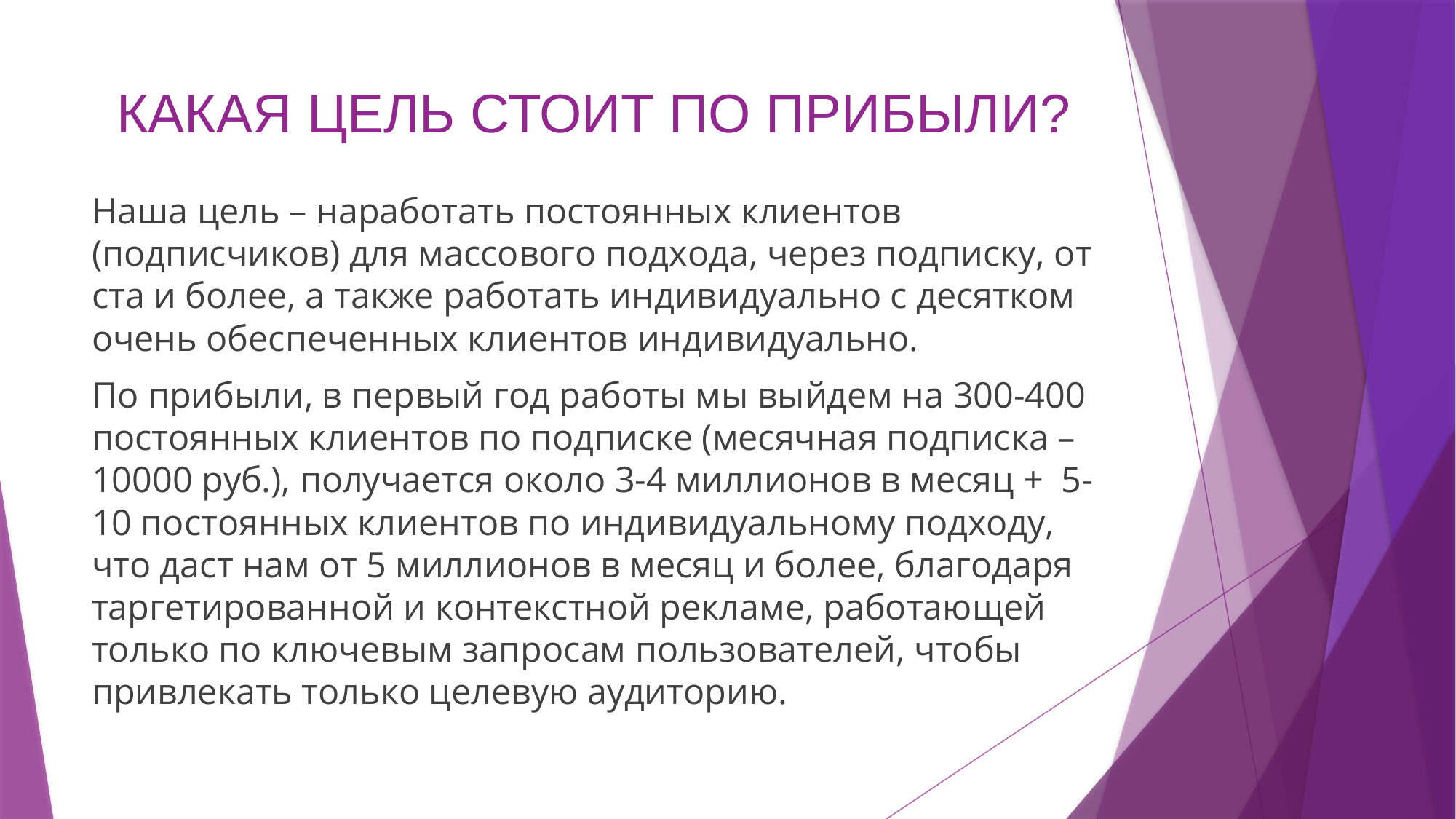

# КАКАЯ ЦЕЛЬ СТОИТ ПО ПРИБЫЛИ?
Наша цель – наработать постоянных клиентов (подписчиков) для массового подхода, через подписку, от ста и более, а также работать индивидуально с десятком очень обеспеченных клиентов индивидуально.
По прибыли, в первый год работы мы выйдем на 300-400 постоянных клиентов по подписке (месячная подписка – 10000 руб.), получается около 3-4 миллионов в месяц +  5-10 постоянных клиентов по индивидуальному подходу, что даст нам от 5 миллионов в месяц и более, благодаря таргетированной и контекстной рекламе, работающей только по ключевым запросам пользователей, чтобы привлекать только целевую аудиторию.